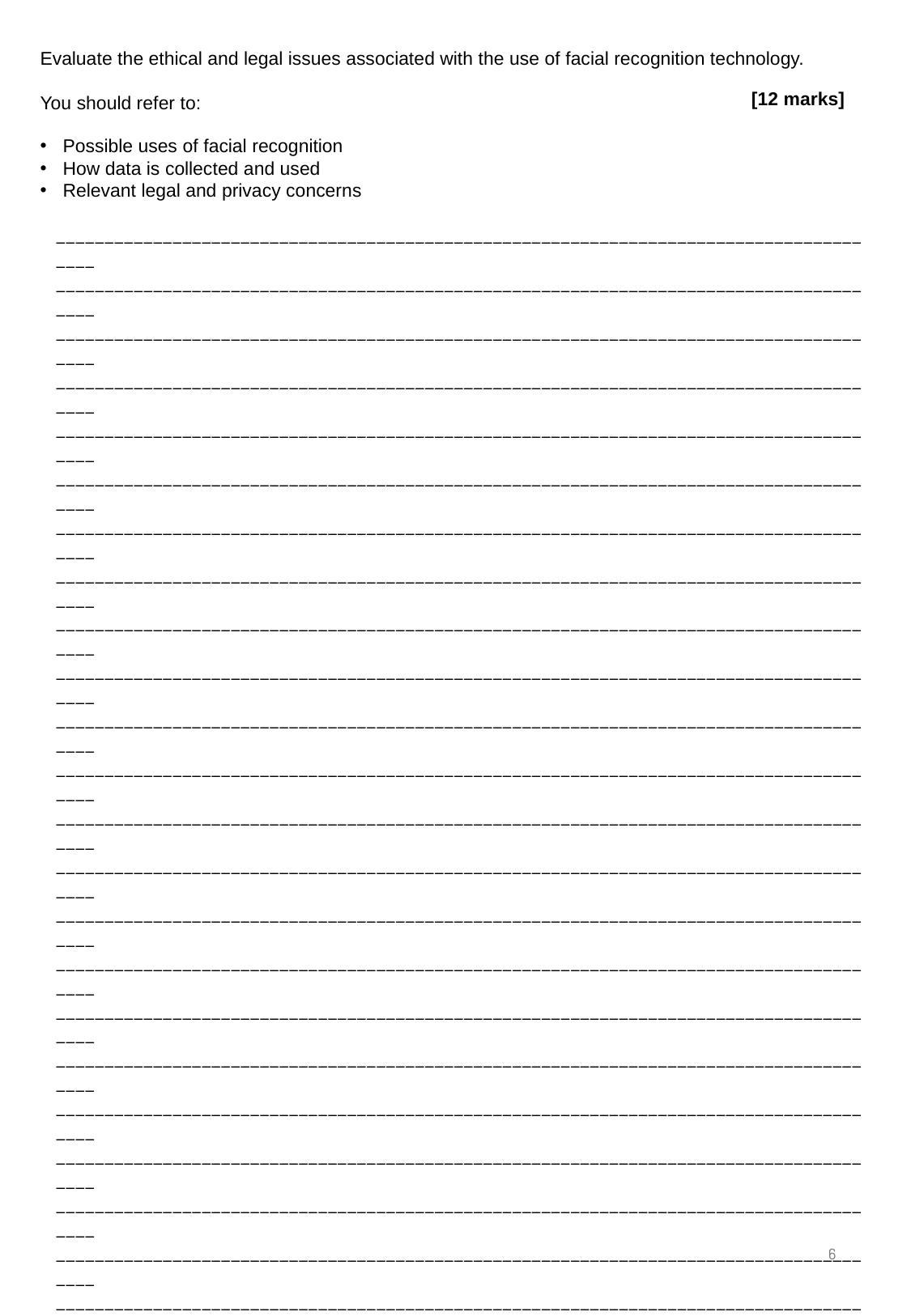

Evaluate the ethical and legal issues associated with the use of facial recognition technology.

You should refer to:

Possible uses of facial recognition
How data is collected and used
Relevant legal and privacy concerns

[12 marks]
_______________________________________________________________________________________
_______________________________________________________________________________________
_______________________________________________________________________________________
_______________________________________________________________________________________
_______________________________________________________________________________________
_______________________________________________________________________________________
_______________________________________________________________________________________
_______________________________________________________________________________________
_______________________________________________________________________________________
_______________________________________________________________________________________
_______________________________________________________________________________________
_______________________________________________________________________________________
_______________________________________________________________________________________
_______________________________________________________________________________________
_______________________________________________________________________________________
_______________________________________________________________________________________
_______________________________________________________________________________________
_______________________________________________________________________________________
_______________________________________________________________________________________
_______________________________________________________________________________________
_______________________________________________________________________________________
_______________________________________________________________________________________
_______________________________________________________________________________________
_______________________________________________________________________________________
_______________________________________________________________________________________
_______________________________________________________________________________________
_______________________________________________________________________________________
_______________________________________________________________________________________
_______________________________________________________________________________________
_______________________________________________________________________________________
_______________________________________________________________________________________
_______________________________________________________________________________________
_______________________________________________________________________________________
_______________________________________________________________________________________
_______________________________________________________________________________________
_______________________________________________________________________________________
_______________________________________________________________________________________
_______________________________________________________________________________________
_______________________________________________________________________________________
_______________________________________________________________________________________
_______________________________________________________________________________________

6